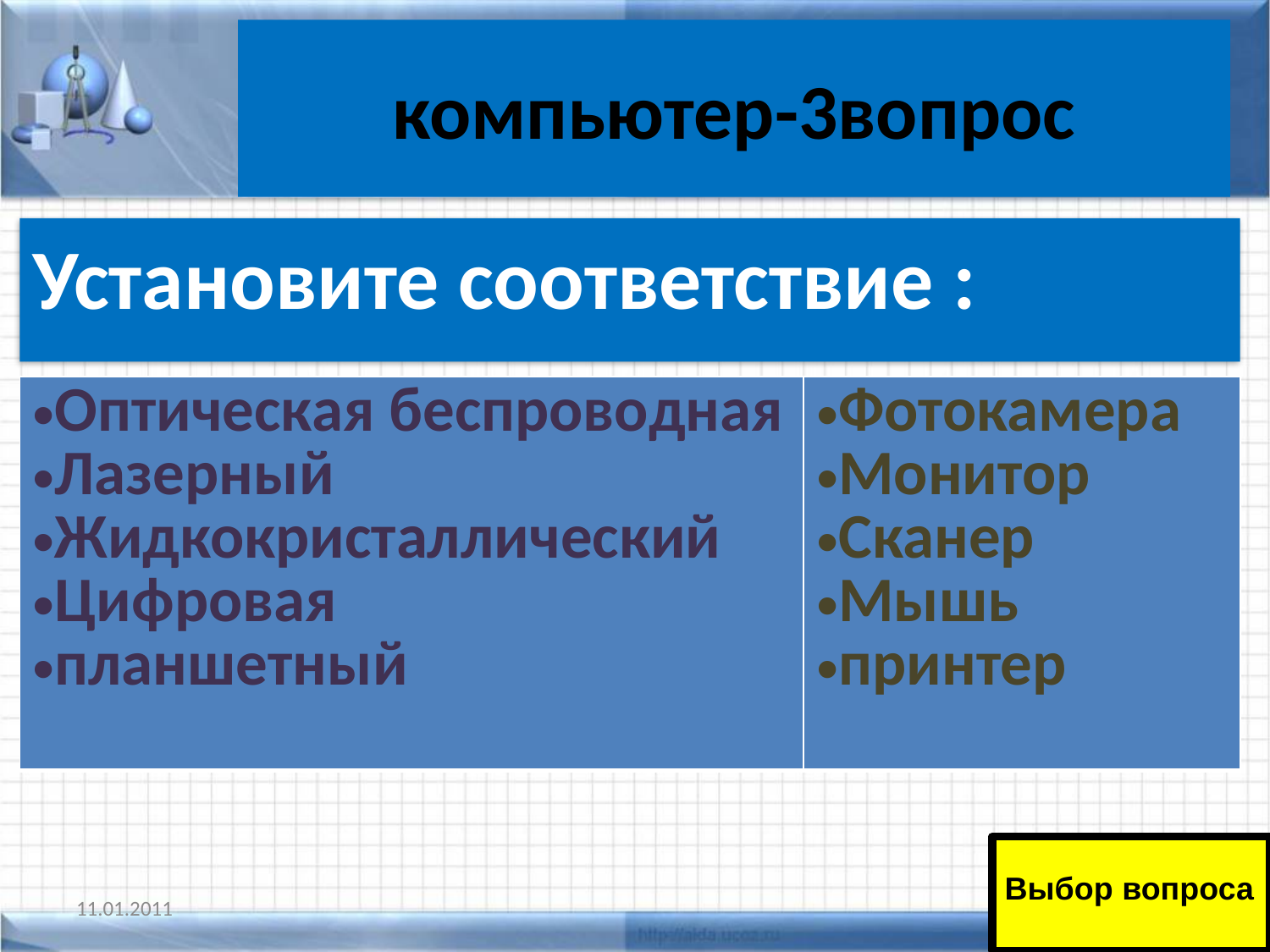

# компьютер-3вопрос
Установите соответствие :

| Оптическая беспроводная Лазерный Жидкокристаллический Цифровая планшетный | Фотокамера Монитор Сканер Мышь принтер |
| --- | --- |

Выбор вопроса

11.01.2011
47